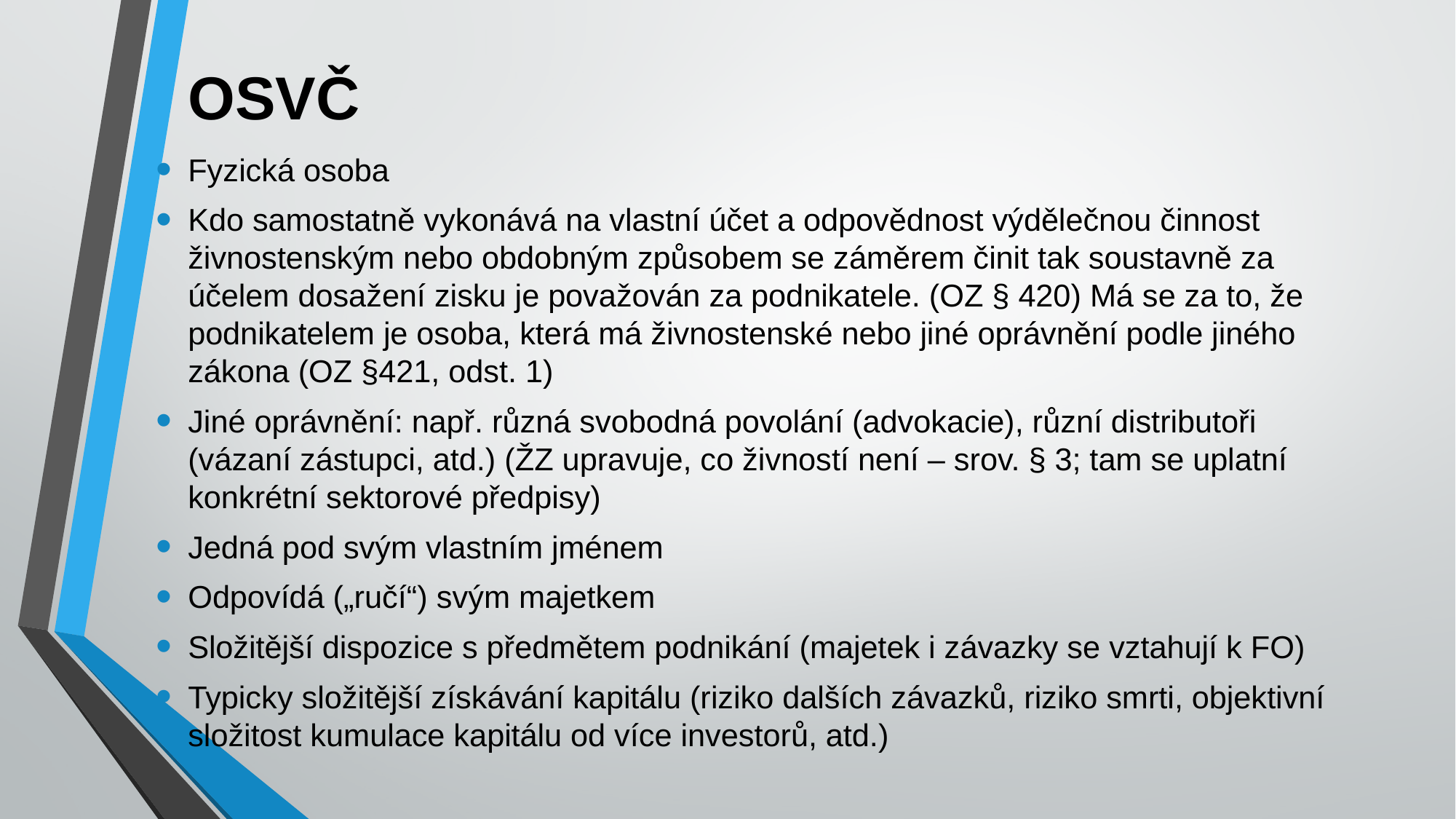

# OSVČ
Fyzická osoba
Kdo samostatně vykonává na vlastní účet a odpovědnost výdělečnou činnost živnostenským nebo obdobným způsobem se záměrem činit tak soustavně za účelem dosažení zisku je považován za podnikatele. (OZ § 420) Má se za to, že podnikatelem je osoba, která má živnostenské nebo jiné oprávnění podle jiného zákona (OZ §421, odst. 1)
Jiné oprávnění: např. různá svobodná povolání (advokacie), různí distributoři (vázaní zástupci, atd.) (ŽZ upravuje, co živností není – srov. § 3; tam se uplatní konkrétní sektorové předpisy)
Jedná pod svým vlastním jménem
Odpovídá („ručí“) svým majetkem
Složitější dispozice s předmětem podnikání (majetek i závazky se vztahují k FO)
Typicky složitější získávání kapitálu (riziko dalších závazků, riziko smrti, objektivní složitost kumulace kapitálu od více investorů, atd.)